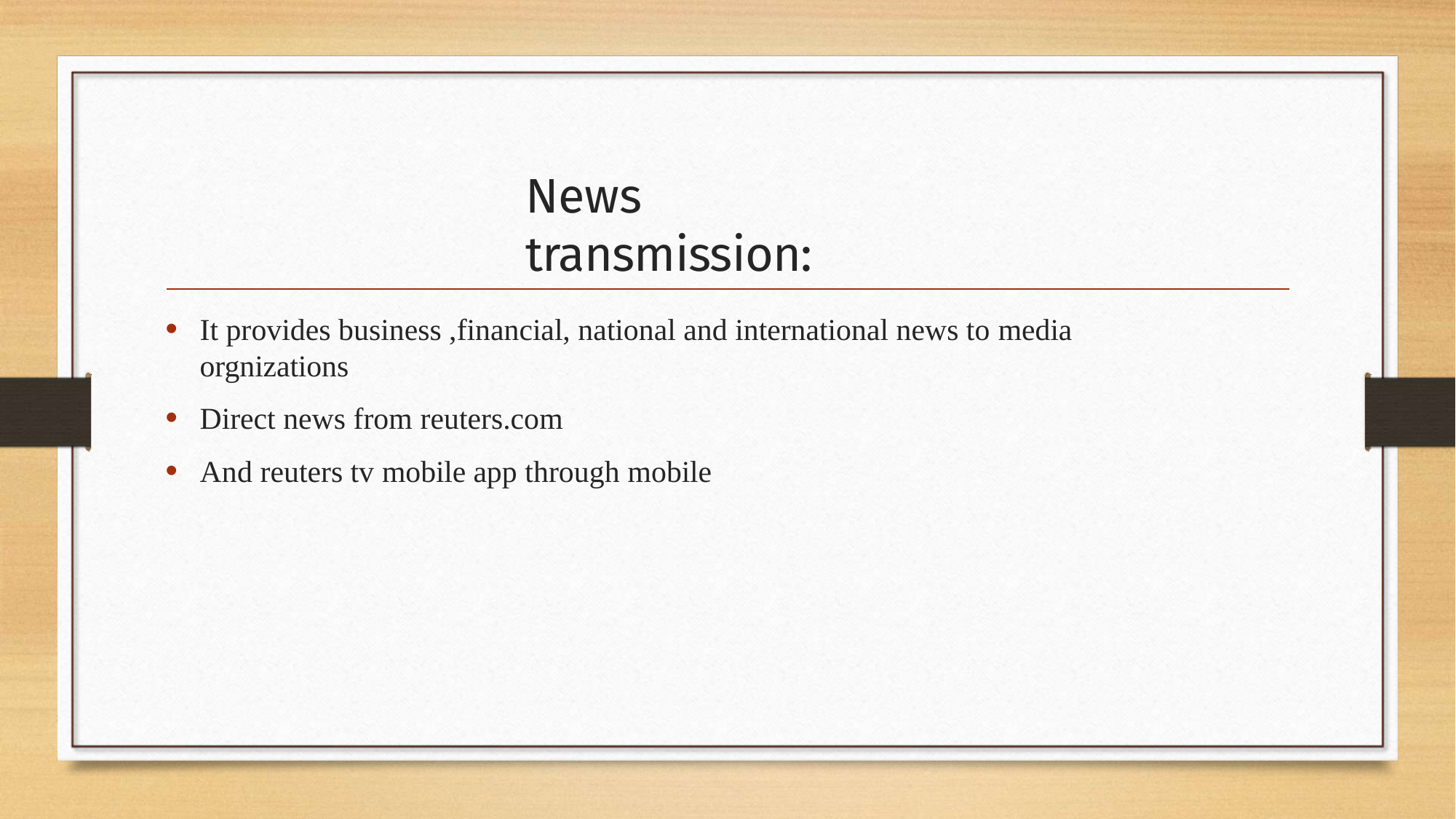

# News transmission:
It provides business ,financial, national and international news to media orgnizations
Direct news from reuters.com
And reuters tv mobile app through mobile